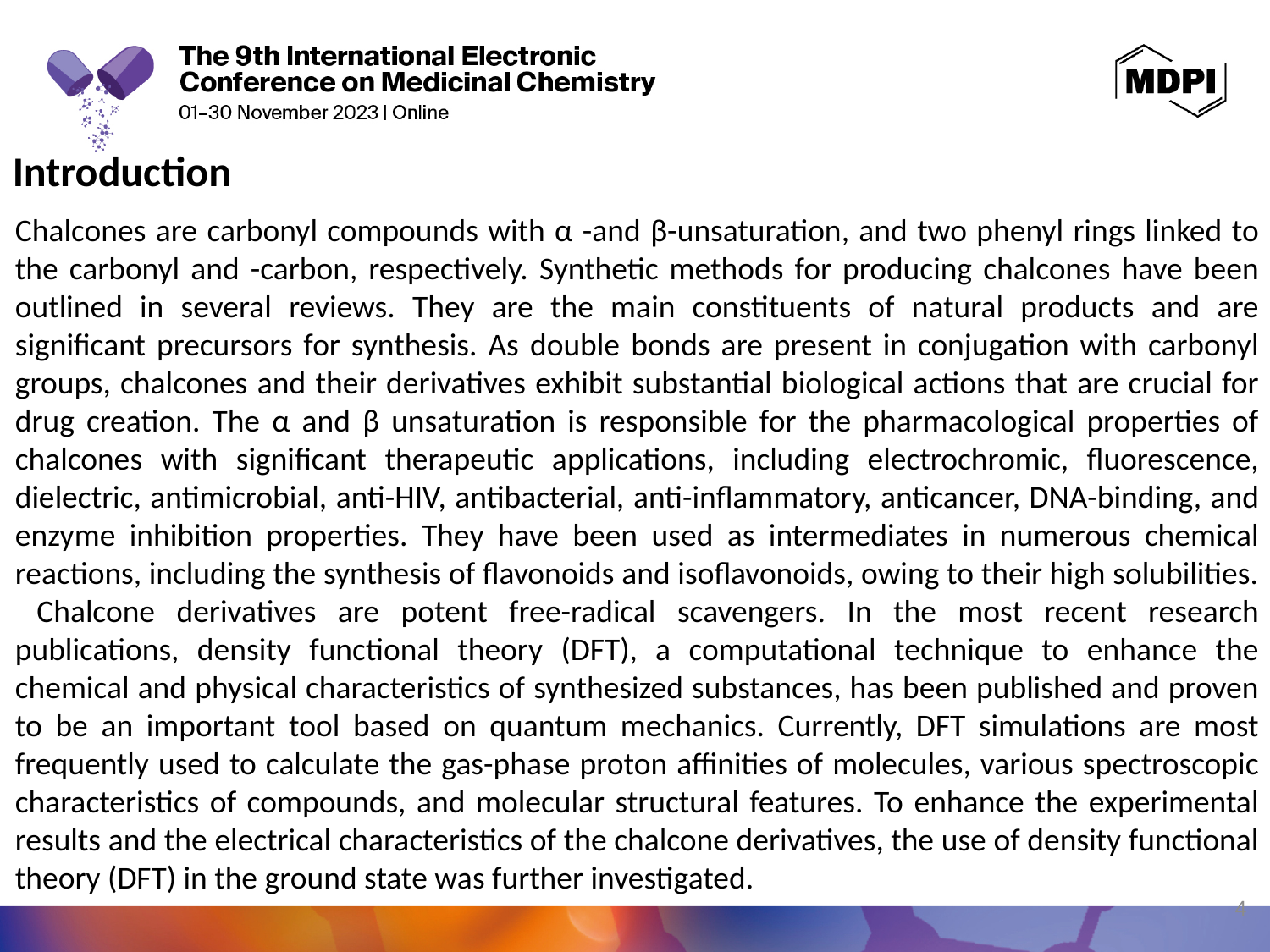

Introduction
Chalcones are carbonyl compounds with α -and β-unsaturation, and two phenyl rings linked to the carbonyl and -carbon, respectively. Synthetic methods for producing chalcones have been outlined in several reviews. They are the main constituents of natural products and are significant precursors for synthesis. As double bonds are present in conjugation with carbonyl groups, chalcones and their derivatives exhibit substantial biological actions that are crucial for drug creation. The α and β unsaturation is responsible for the pharmacological properties of chalcones with significant therapeutic applications, including electrochromic, fluorescence, dielectric, antimicrobial, anti-HIV, antibacterial, anti-inflammatory, anticancer, DNA-binding, and enzyme inhibition properties. They have been used as intermediates in numerous chemical reactions, including the synthesis of flavonoids and isoflavonoids, owing to their high solubilities.  Chalcone derivatives are potent free-radical scavengers. In the most recent research publications, density functional theory (DFT), a computational technique to enhance the chemical and physical characteristics of synthesized substances, has been published and proven to be an important tool based on quantum mechanics. Currently, DFT simulations are most frequently used to calculate the gas-phase proton affinities of molecules, various spectroscopic characteristics of compounds, and molecular structural features. To enhance the experimental results and the electrical characteristics of the chalcone derivatives, the use of density functional theory (DFT) in the ground state was further investigated.
4